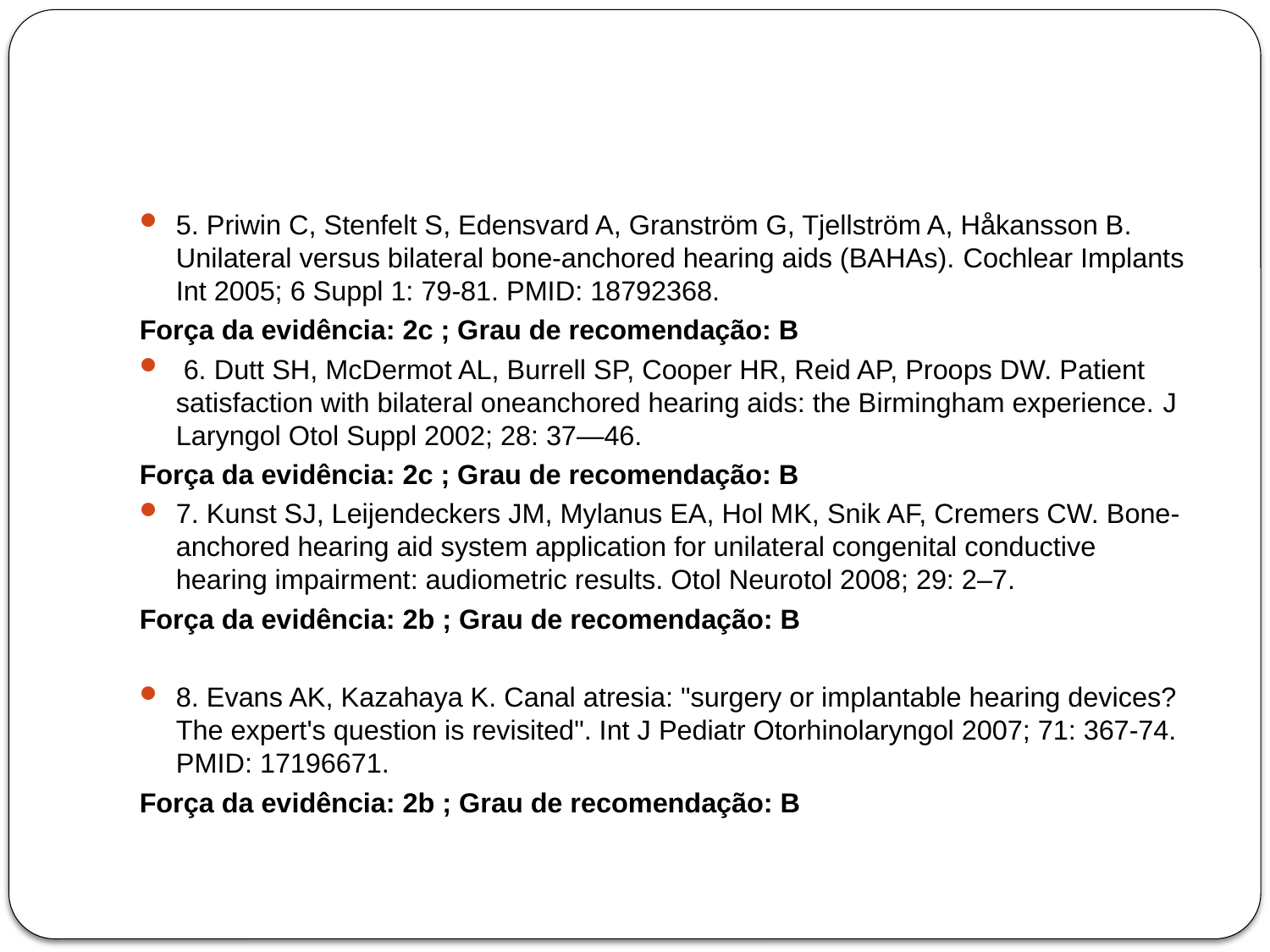

#
5. Priwin C, Stenfelt S, Edensvard A, Granström G, Tjellström A, Håkansson B. Unilateral versus bilateral bone-anchored hearing aids (BAHAs). Cochlear Implants Int 2005; 6 Suppl 1: 79-81. PMID: 18792368.
Força da evidência: 2c ; Grau de recomendação: B
 6. Dutt SH, McDermot AL, Burrell SP, Cooper HR, Reid AP, Proops DW. Patient satisfaction with bilateral oneanchored hearing aids: the Birmingham experience. J Laryngol Otol Suppl 2002; 28: 37—46.
Força da evidência: 2c ; Grau de recomendação: B
7. Kunst SJ, Leijendeckers JM, Mylanus EA, Hol MK, Snik AF, Cremers CW. Bone-anchored hearing aid system application for unilateral congenital conductive hearing impairment: audiometric results. Otol Neurotol 2008; 29: 2–7.
Força da evidência: 2b ; Grau de recomendação: B

8. Evans AK, Kazahaya K. Canal atresia: "surgery or implantable hearing devices? The expert's question is revisited". Int J Pediatr Otorhinolaryngol 2007; 71: 367-74. PMID: 17196671.
Força da evidência: 2b ; Grau de recomendação: B